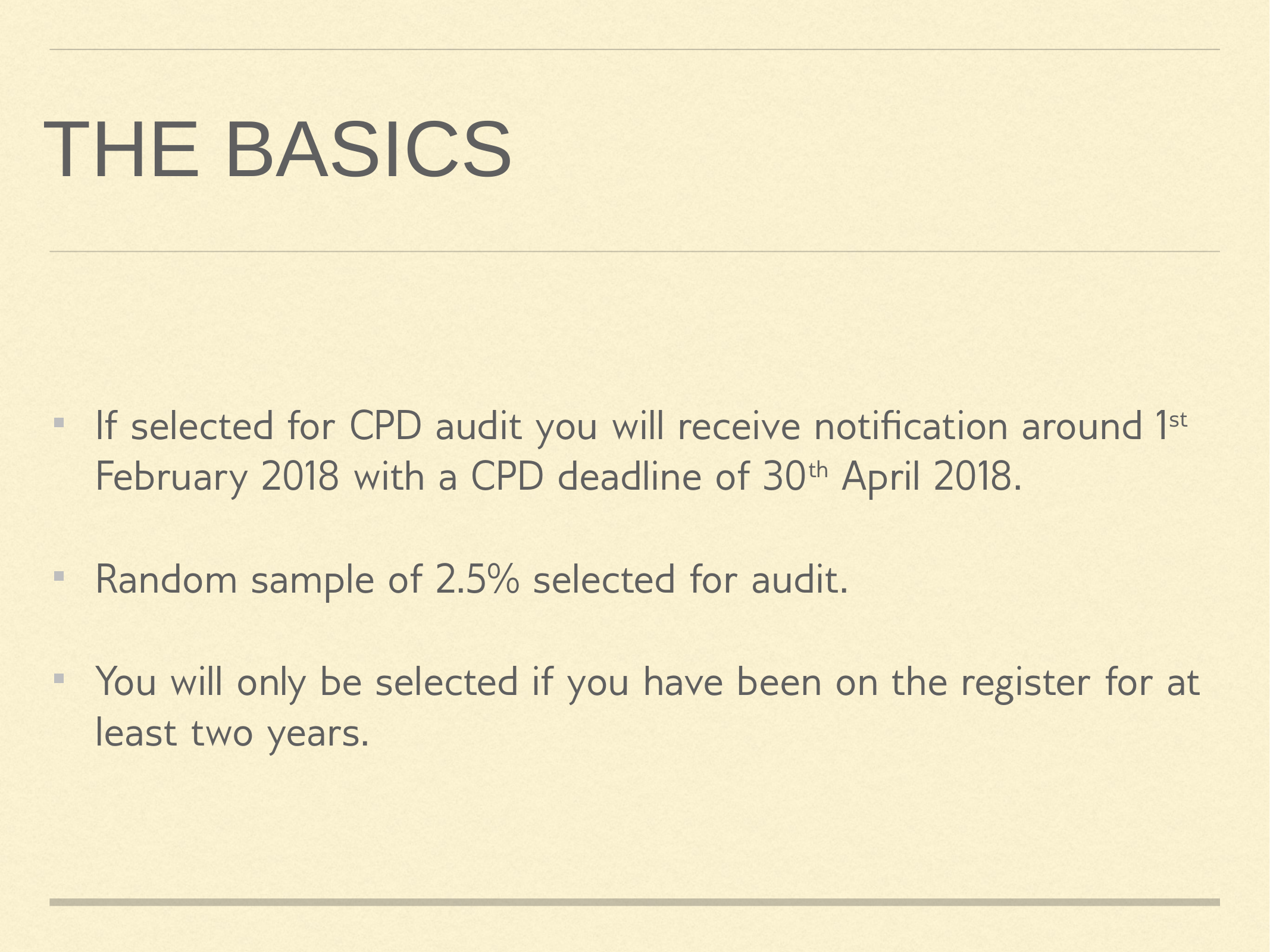

# The basics
If selected for CPD audit you will receive notification around 1st February 2018 with a CPD deadline of 30th April 2018.
Random sample of 2.5% selected for audit.
You will only be selected if you have been on the register for at least two years.